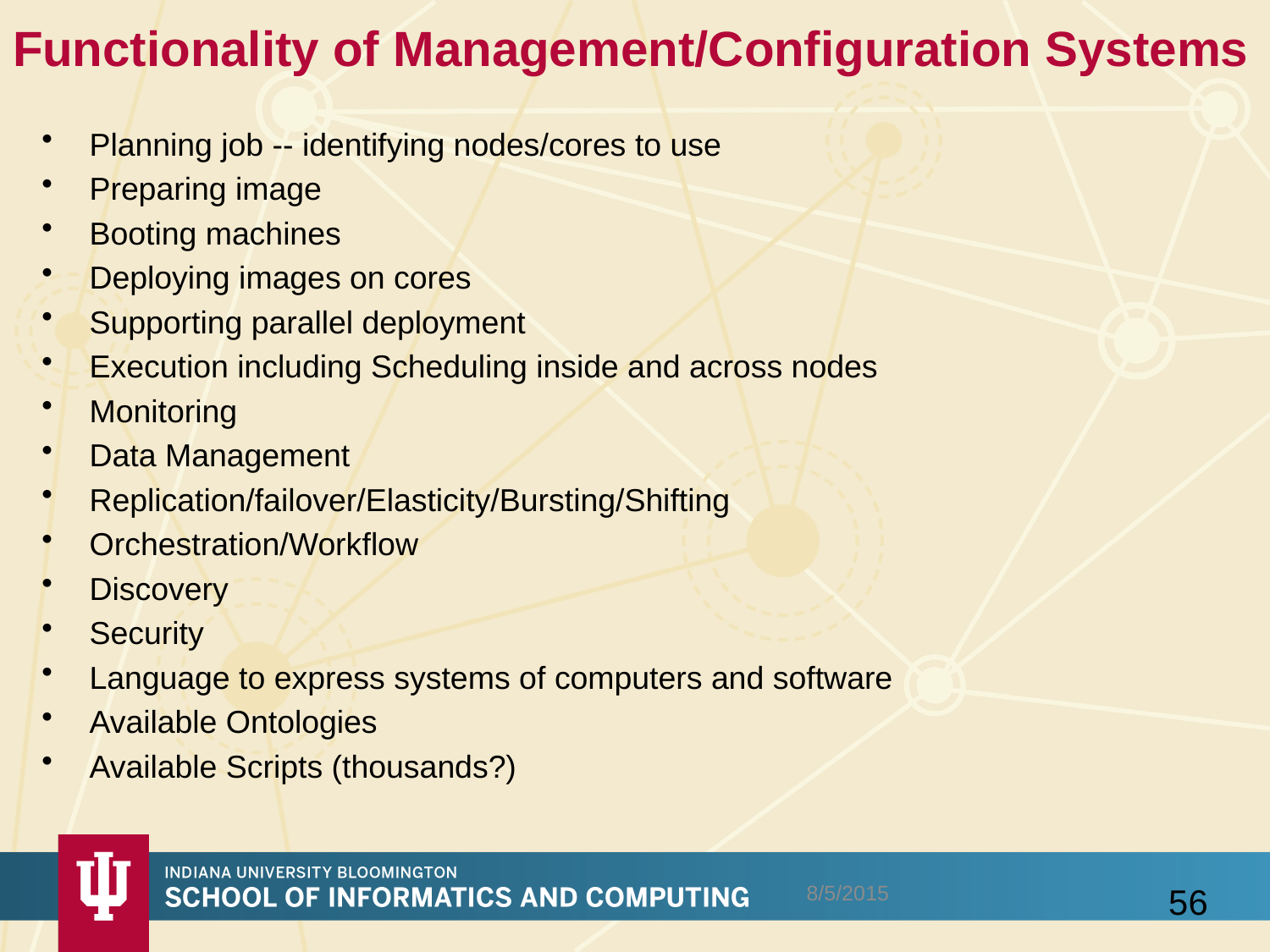

# Functionality of Management/Configuration Systems
Planning job -- identifying nodes/cores to use
Preparing image
Booting machines
Deploying images on cores
Supporting parallel deployment
Execution including Scheduling inside and across nodes
Monitoring
Data Management
Replication/failover/Elasticity/Bursting/Shifting
Orchestration/Workflow
Discovery
Security
Language to express systems of computers and software
Available Ontologies
Available Scripts (thousands?)
8/5/2015
56